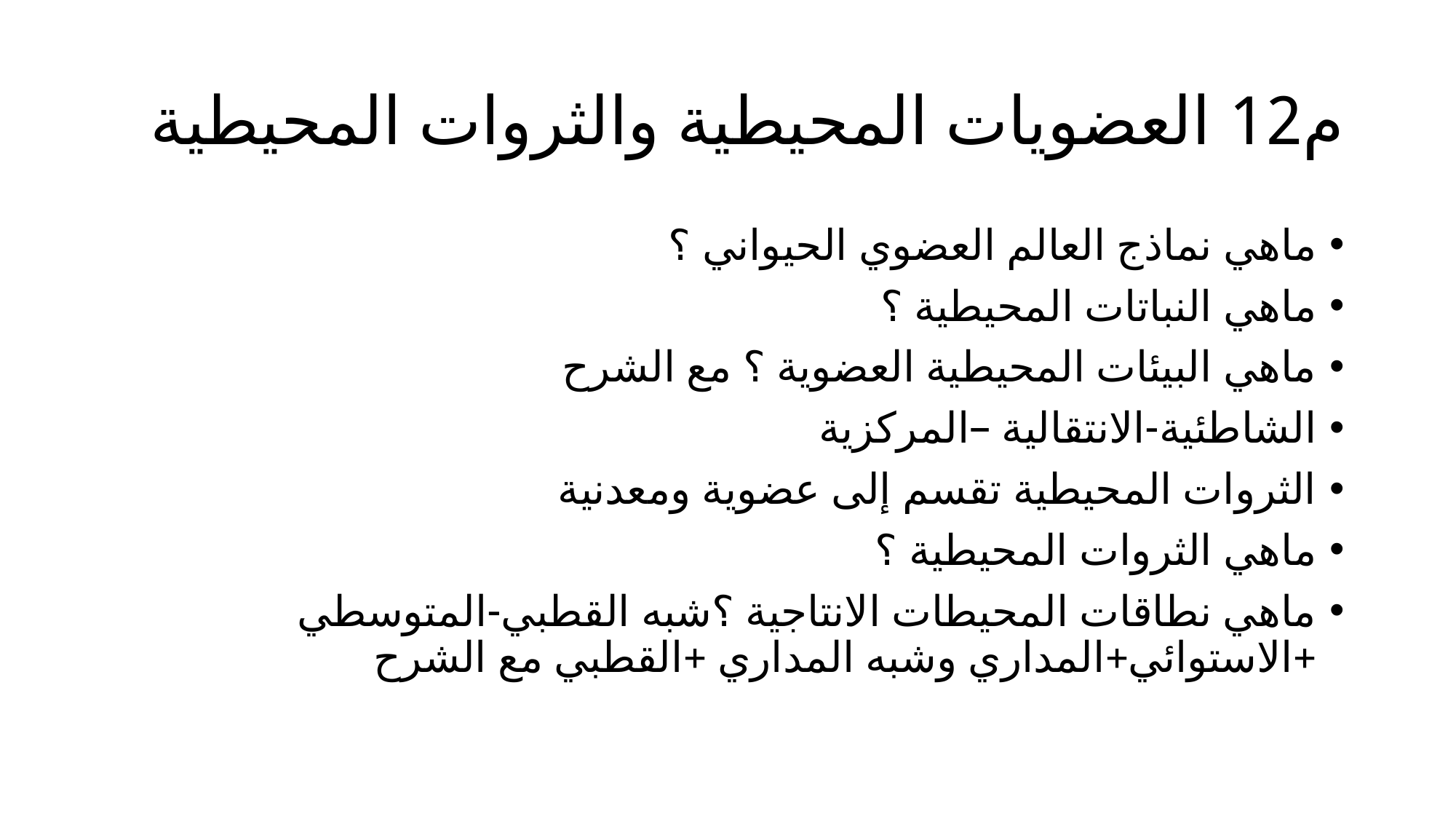

# م12 العضويات المحيطية والثروات المحيطية
ماهي نماذج العالم العضوي الحيواني ؟
ماهي النباتات المحيطية ؟
ماهي البيئات المحيطية العضوية ؟ مع الشرح
الشاطئية-الانتقالية –المركزية
الثروات المحيطية تقسم إلى عضوية ومعدنية
ماهي الثروات المحيطية ؟
ماهي نطاقات المحيطات الانتاجية ؟شبه القطبي-المتوسطي +الاستوائي+المداري وشبه المداري +القطبي مع الشرح